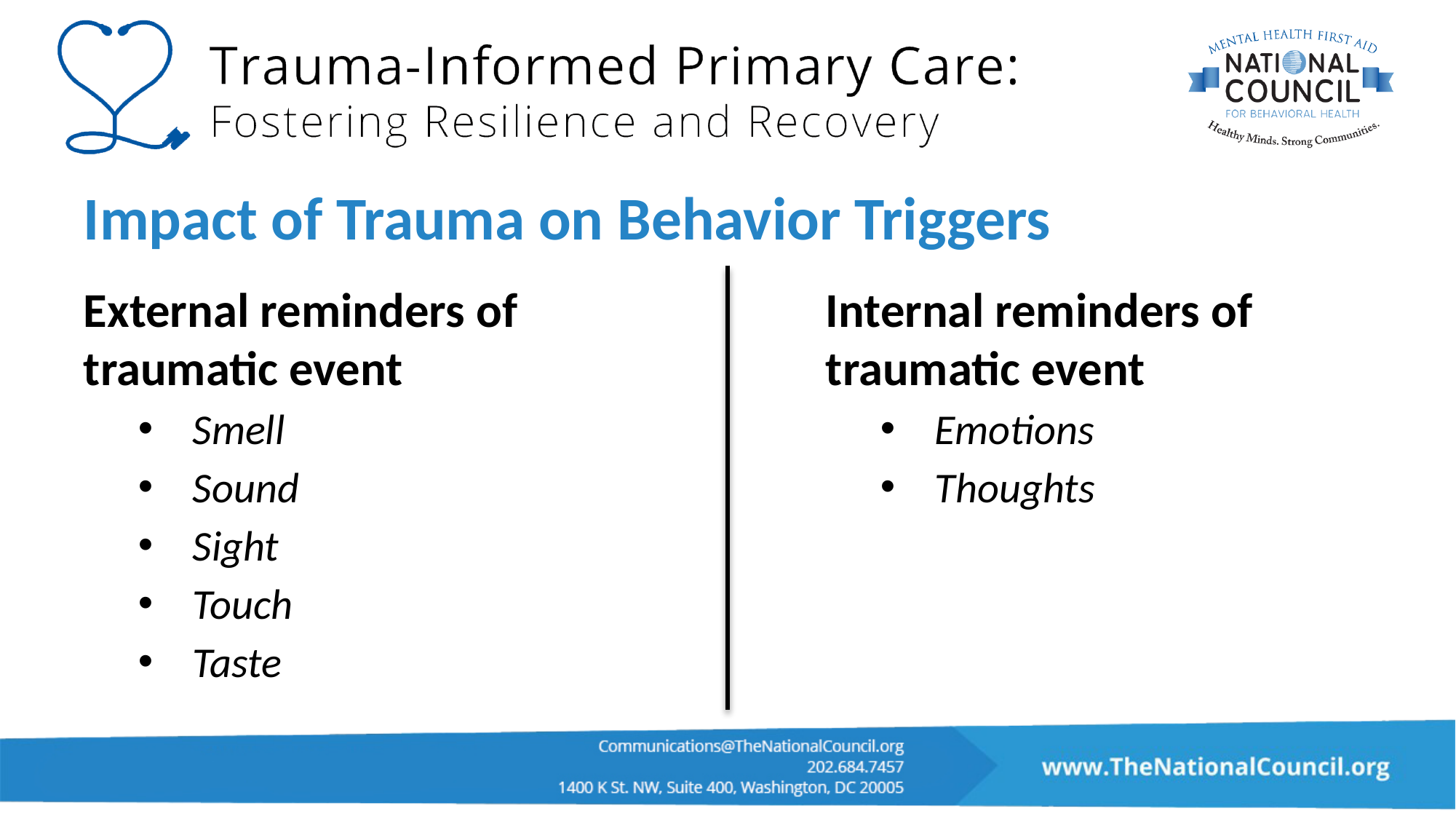

# Impact of Trauma on Behavior Triggers
External reminders of traumatic event
Smell
Sound
Sight
Touch
Taste
Internal reminders of traumatic event
Emotions
Thoughts